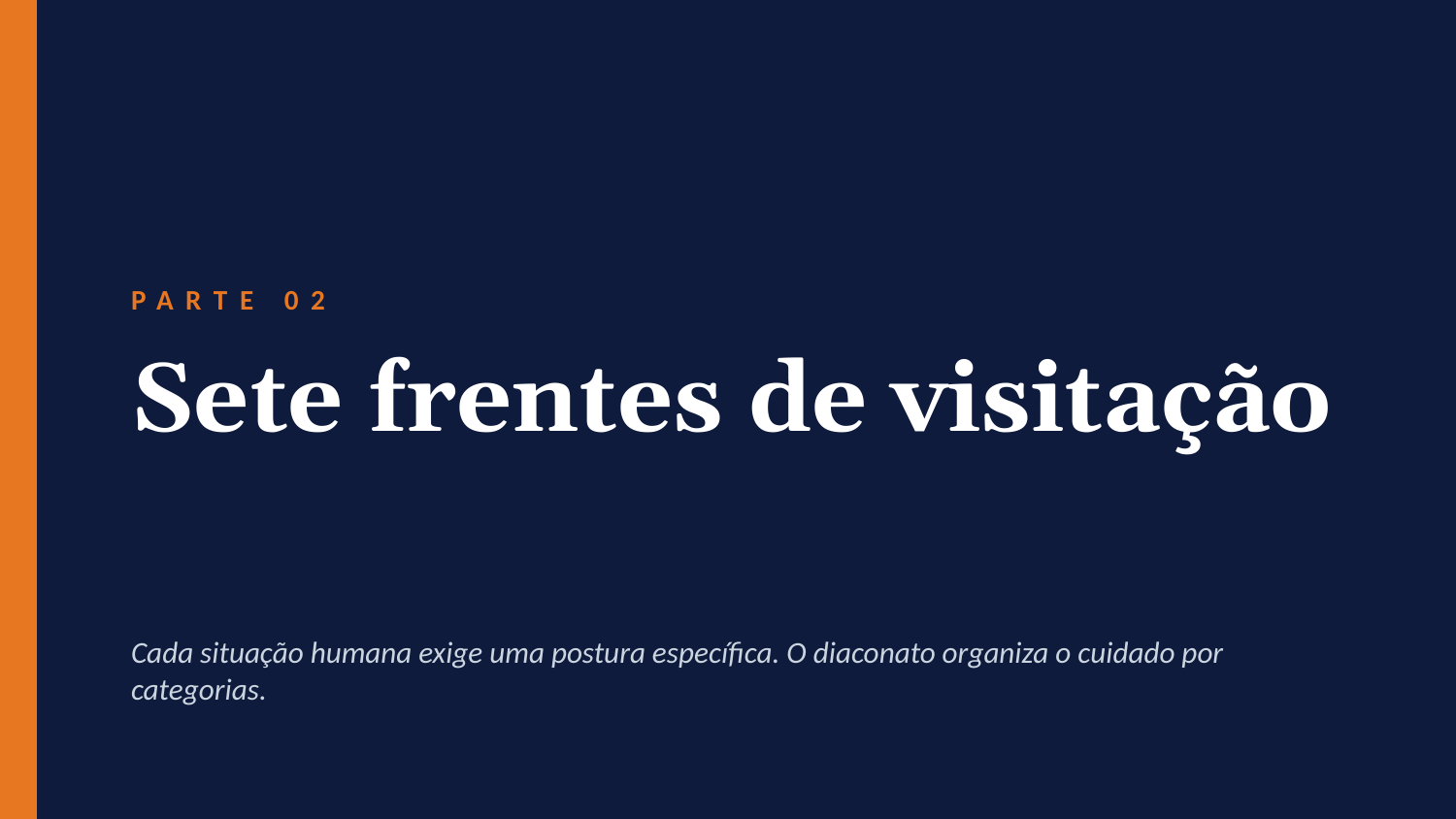

PARTE 02
Sete frentes de visitação
Cada situação humana exige uma postura específica. O diaconato organiza o cuidado por categorias.